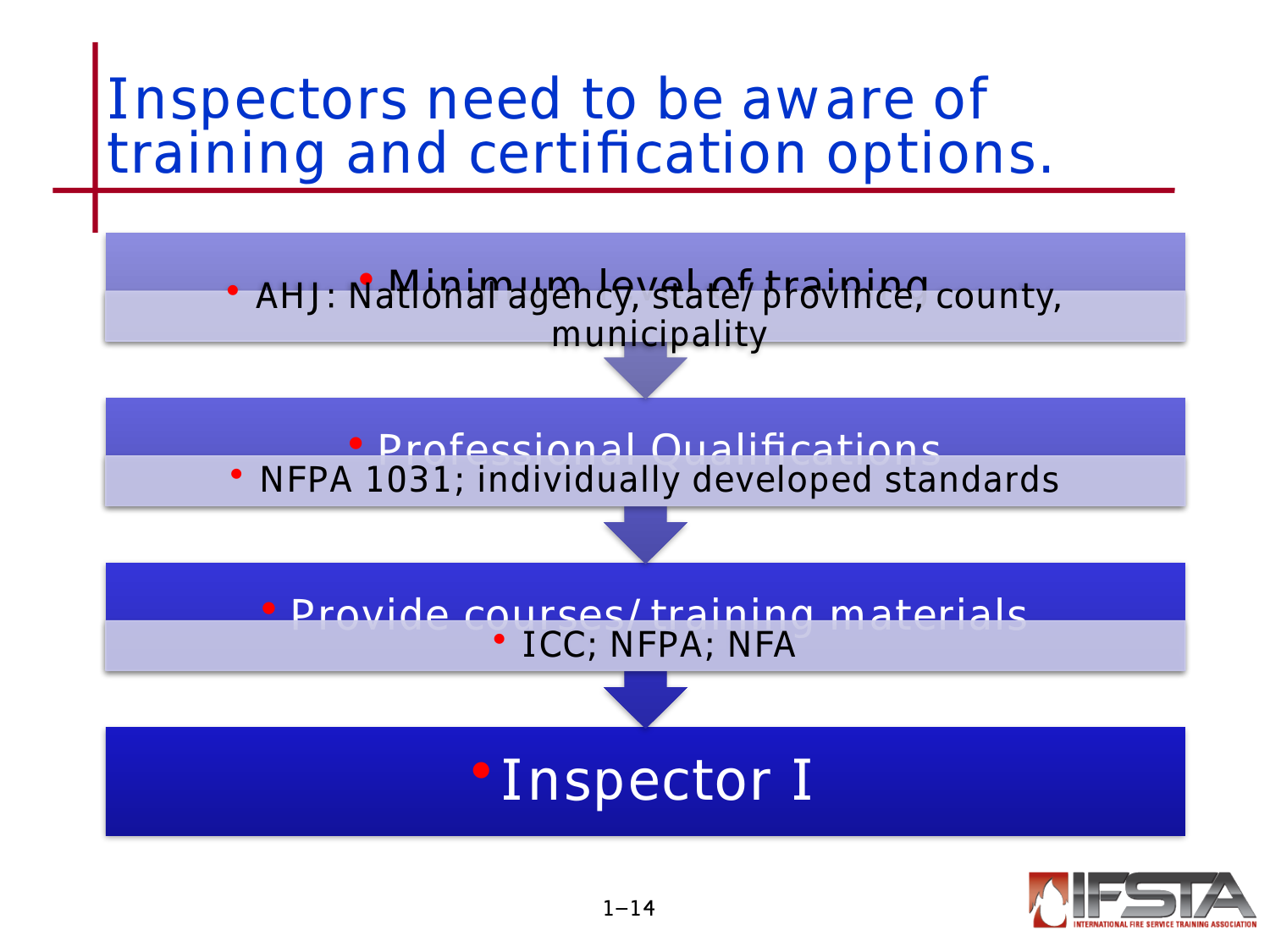

# Inspectors need to be aware of training and certification options.
Inspector I
Provide courses/training materials
ICC; NFPA; NFA
Professional Qualifications
NFPA 1031; individually developed standards
Minimum level of training
AHJ: National agency, state/province, county, municipality
1–14